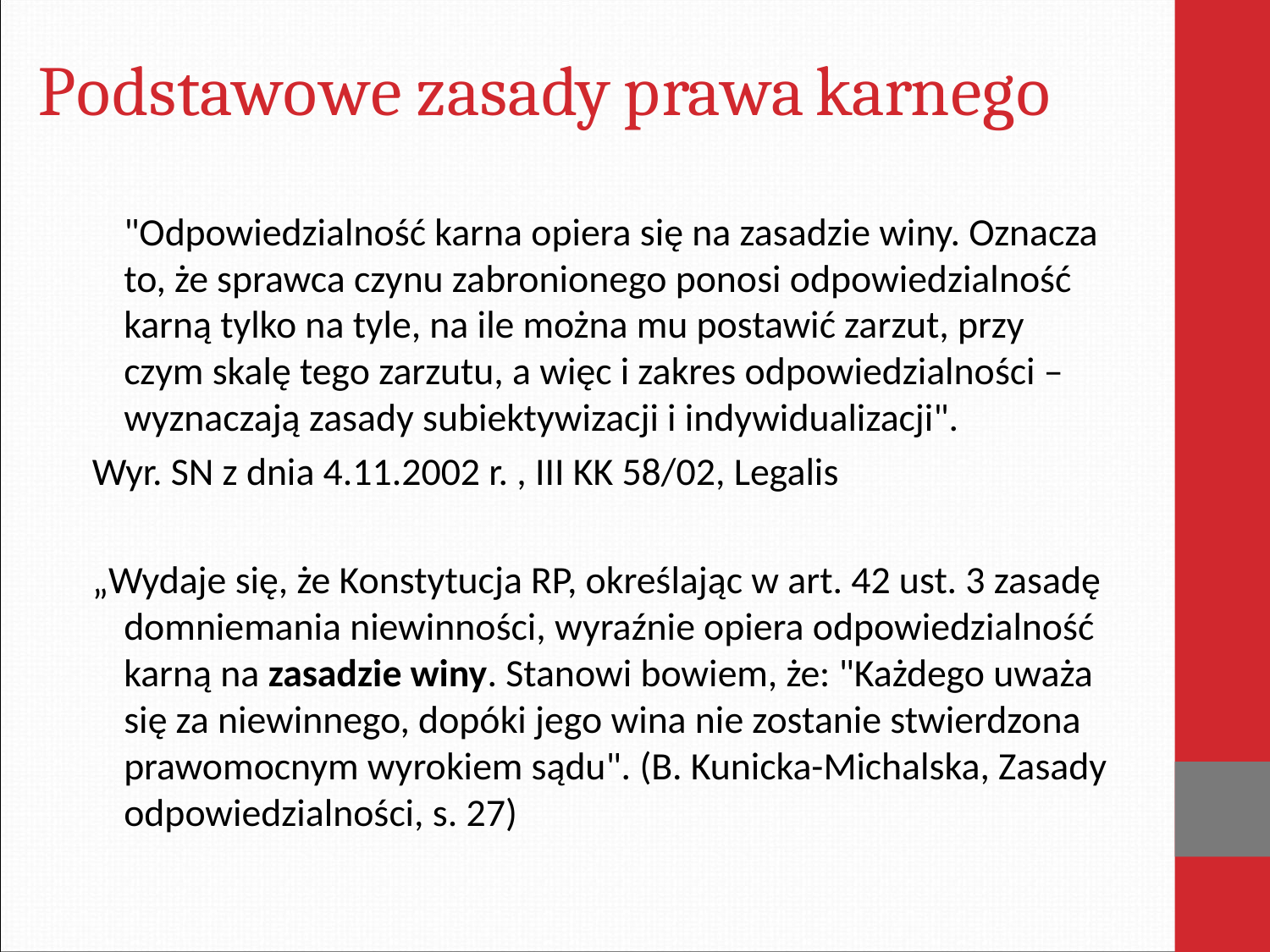

# Podstawowe zasady prawa karnego

	"Odpowiedzialność karna opiera się na zasadzie winy. Oznacza to, że sprawca czynu zabronionego ponosi odpowiedzialność karną tylko na tyle, na ile można mu postawić zarzut, przy czym skalę tego zarzutu, a więc i zakres odpowiedzialności – wyznaczają zasady subiektywizacji i indywidualizacji".
Wyr. SN z dnia 4.11.2002 r. , III KK 58/02, Legalis

„Wydaje się, że Konstytucja RP, określając w art. 42 ust. 3 zasadę domniemania niewinności, wyraźnie opiera odpowiedzialność karną na zasadzie winy. Stanowi bowiem, że: "Każdego uważa się za niewinnego, dopóki jego wina nie zostanie stwierdzona prawomocnym wyrokiem sądu". (B. Kunicka-Michalska, Zasady odpowiedzialności, s. 27)